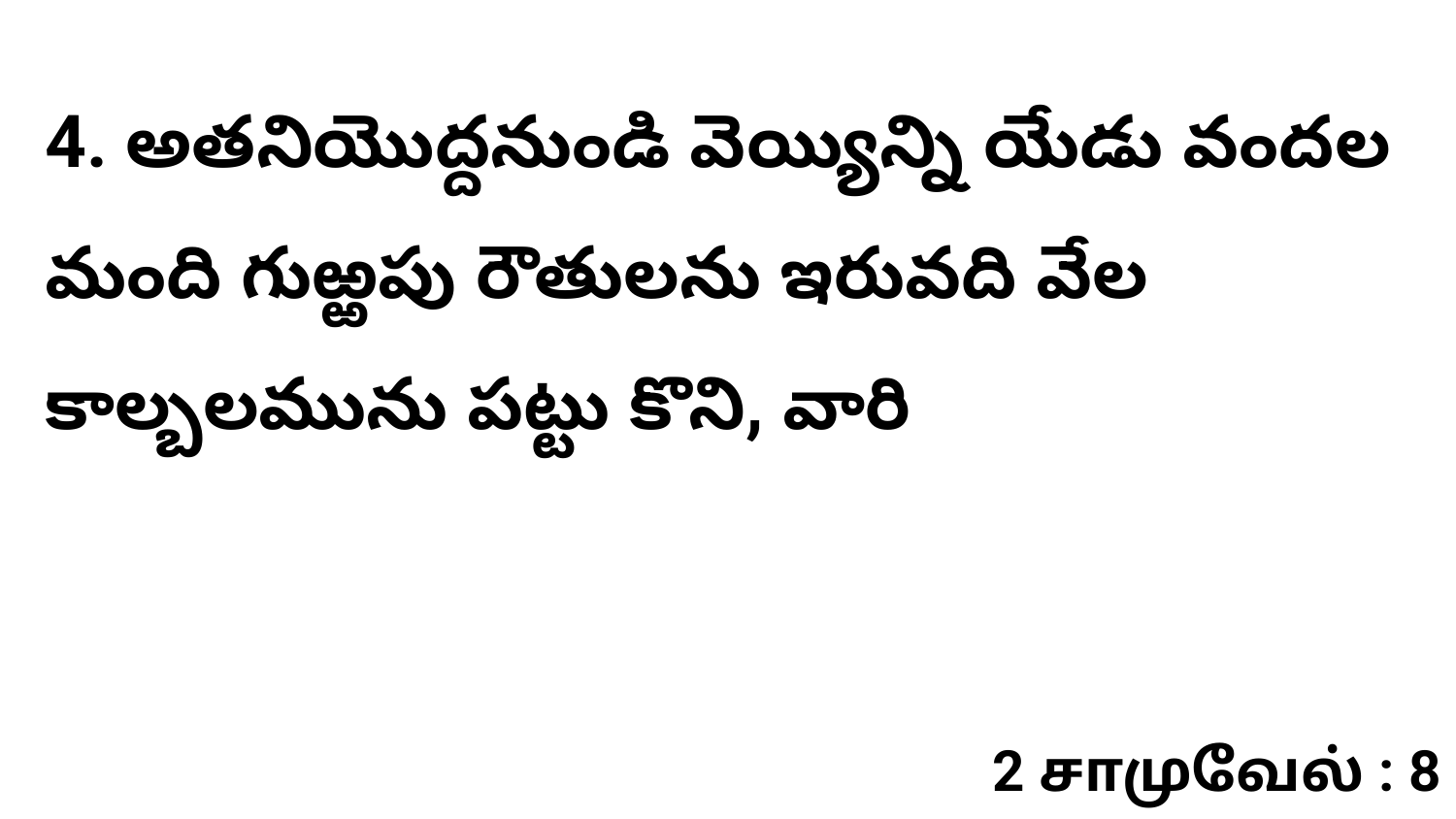

4. అతనియొద్దనుండి వెయ్యిన్ని యేడు వందల మంది గుఱ్ఱపు రౌతులను ఇరువది వేల కాల్బలమును పట్టు కొని, వారి
2 சாமுவேல் : 8